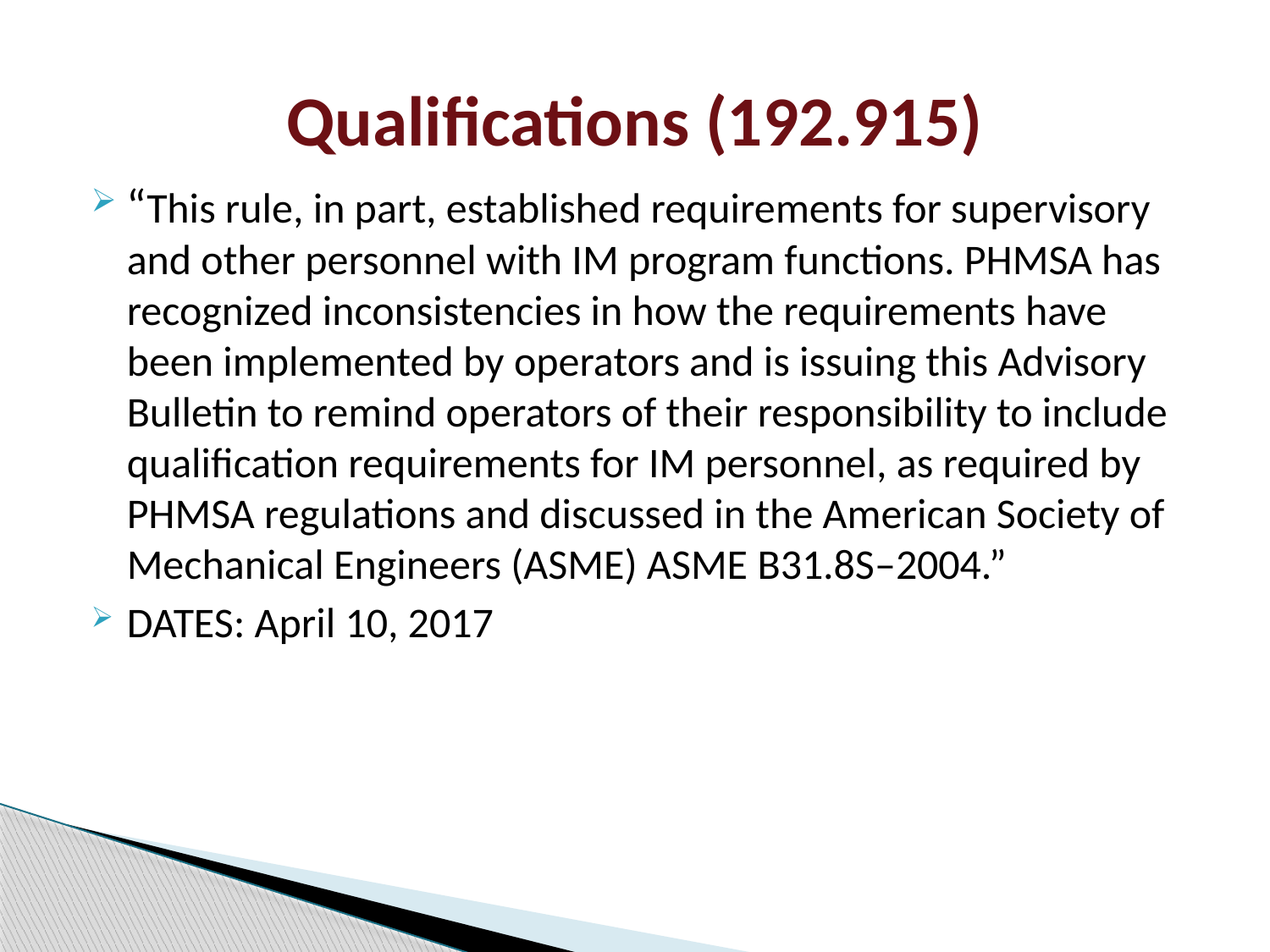

# Qualifications (192.915)
“This rule, in part, established requirements for supervisory and other personnel with IM program functions. PHMSA has recognized inconsistencies in how the requirements have been implemented by operators and is issuing this Advisory Bulletin to remind operators of their responsibility to include qualification requirements for IM personnel, as required by PHMSA regulations and discussed in the American Society of Mechanical Engineers (ASME) ASME B31.8S–2004.”
DATES: April 10, 2017